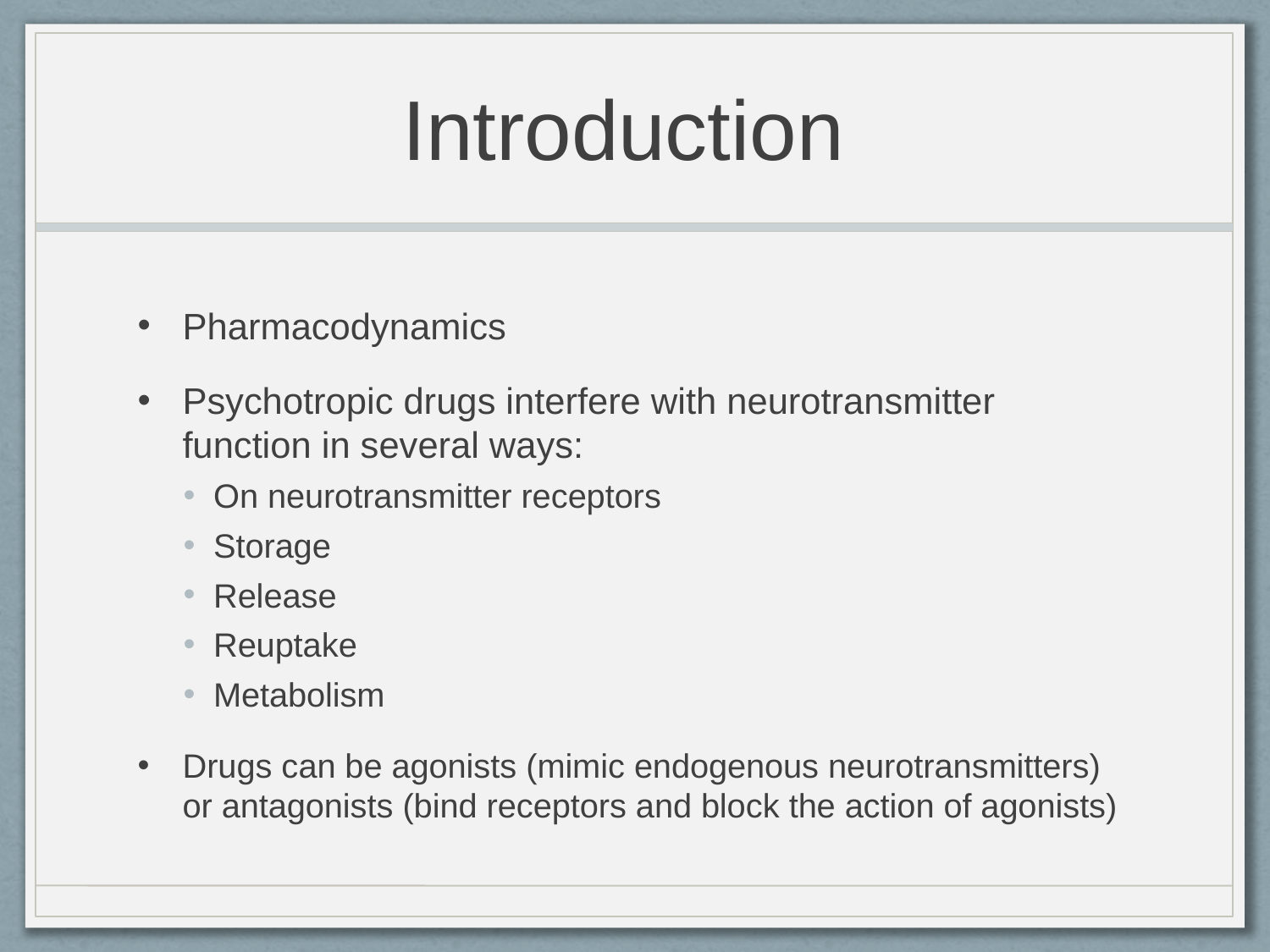

# Introduction
Pharmacodynamics
Psychotropic drugs interfere with neurotransmitter function in several ways:
On neurotransmitter receptors
Storage
Release
Reuptake
Metabolism
Drugs can be agonists (mimic endogenous neurotransmitters) or antagonists (bind receptors and block the action of agonists)